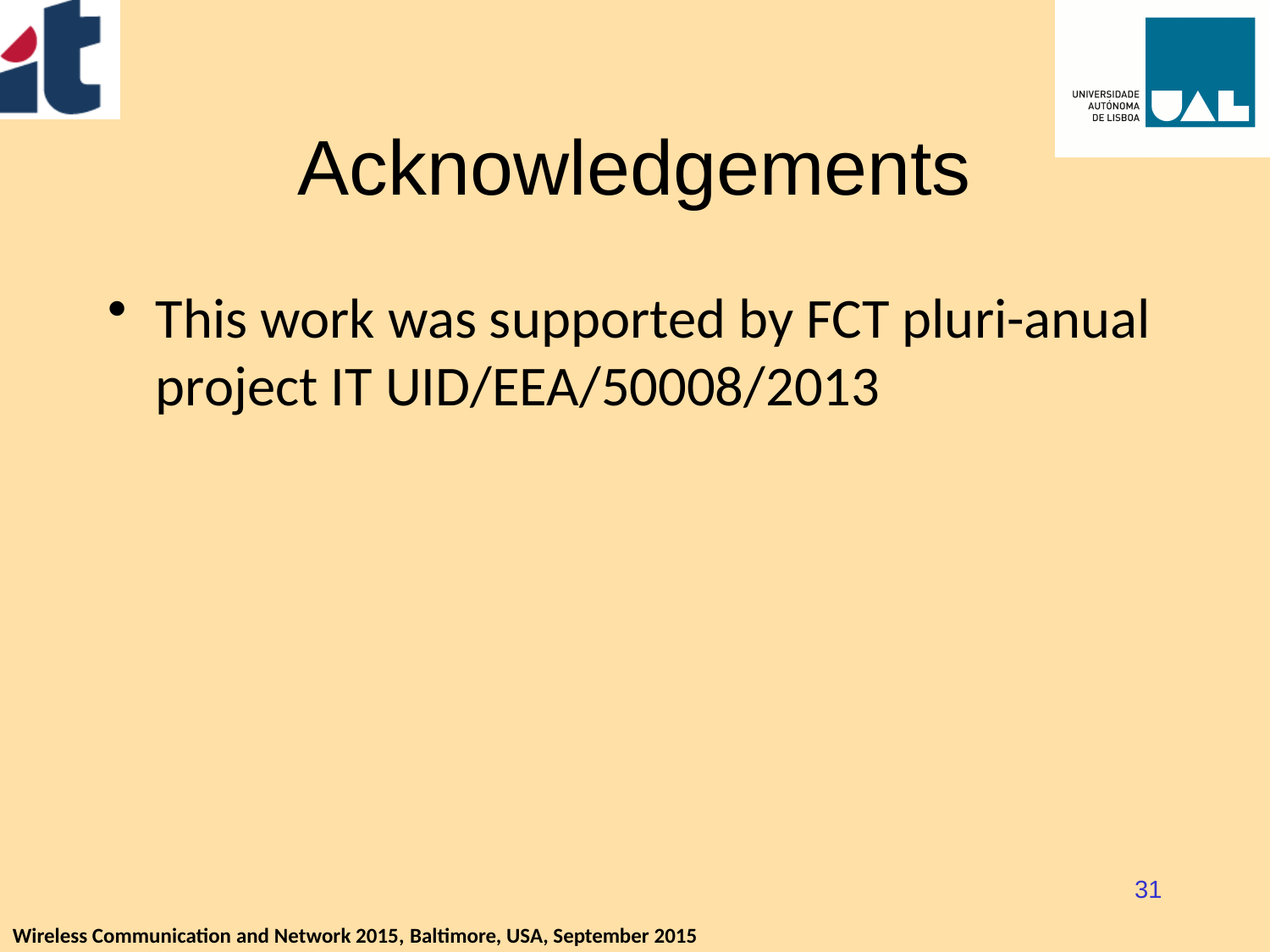

# Acknowledgements
This work was supported by FCT pluri-anual project IT UID/EEA/50008/2013